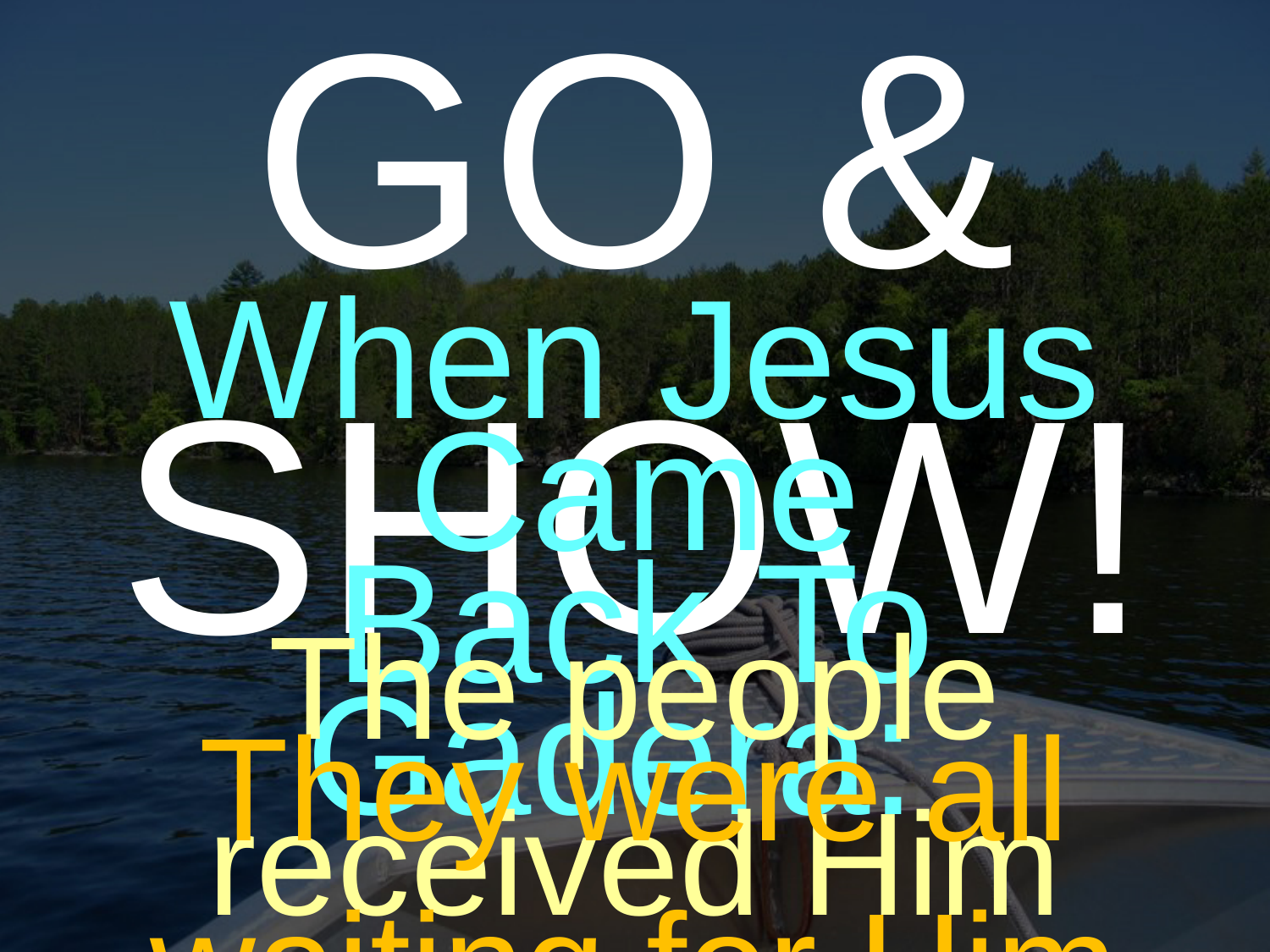

GO & SHOW!
When Jesus Came
Back To Gadera:
The people received Him gladly
They were all waiting for Him